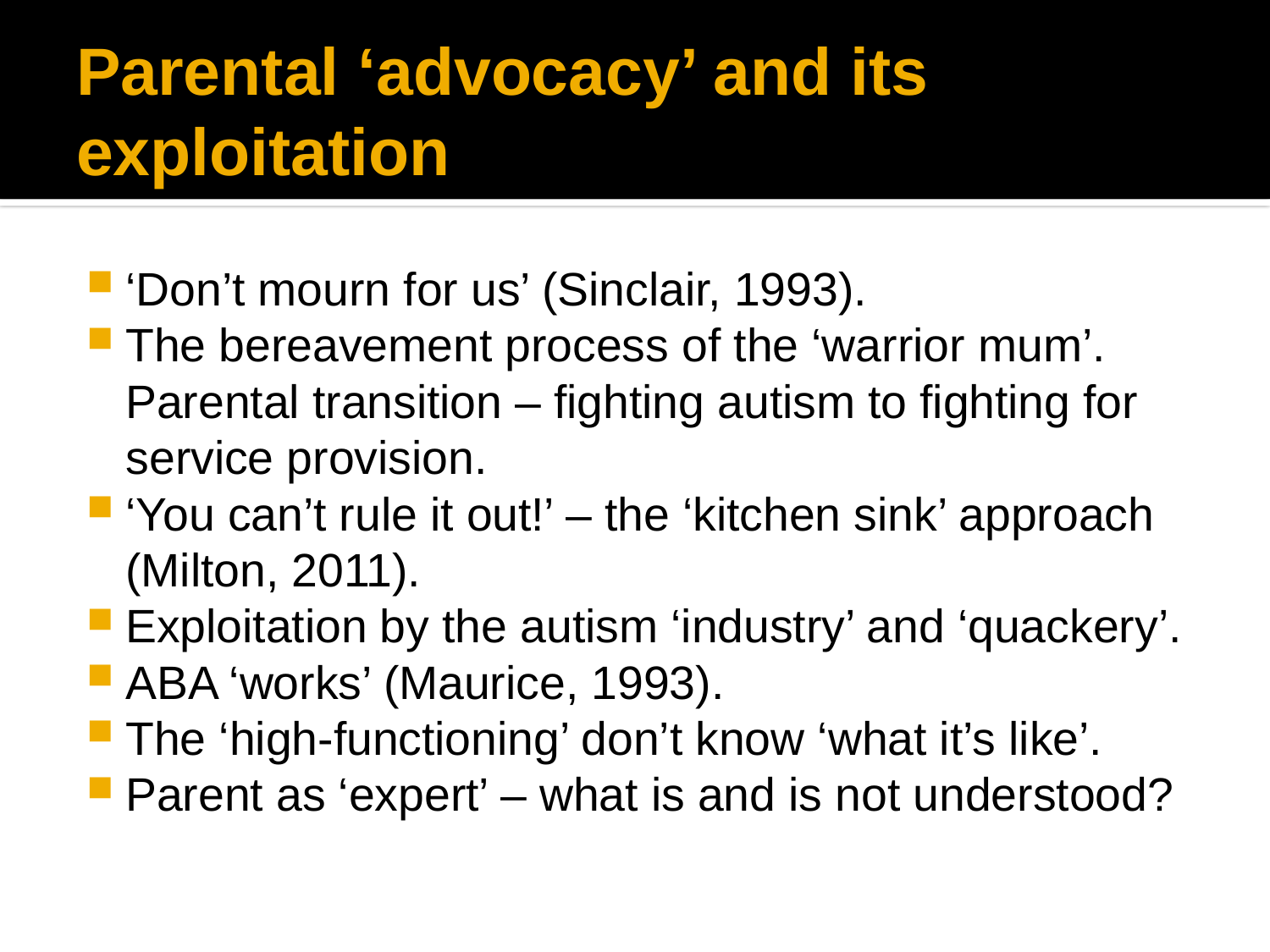

# Parental ‘advocacy’ and its exploitation
‘Don’t mourn for us’ (Sinclair, 1993).
The bereavement process of the ‘warrior mum’.  Parental transition – fighting autism to fighting for service provision.
‘You can’t rule it out!’ – the ‘kitchen sink’ approach (Milton, 2011).
Exploitation by the autism ‘industry’ and ‘quackery’.
ABA ‘works’ (Maurice, 1993).
The ‘high-functioning’ don’t know ‘what it’s like’.
Parent as ‘expert’ – what is and is not understood?